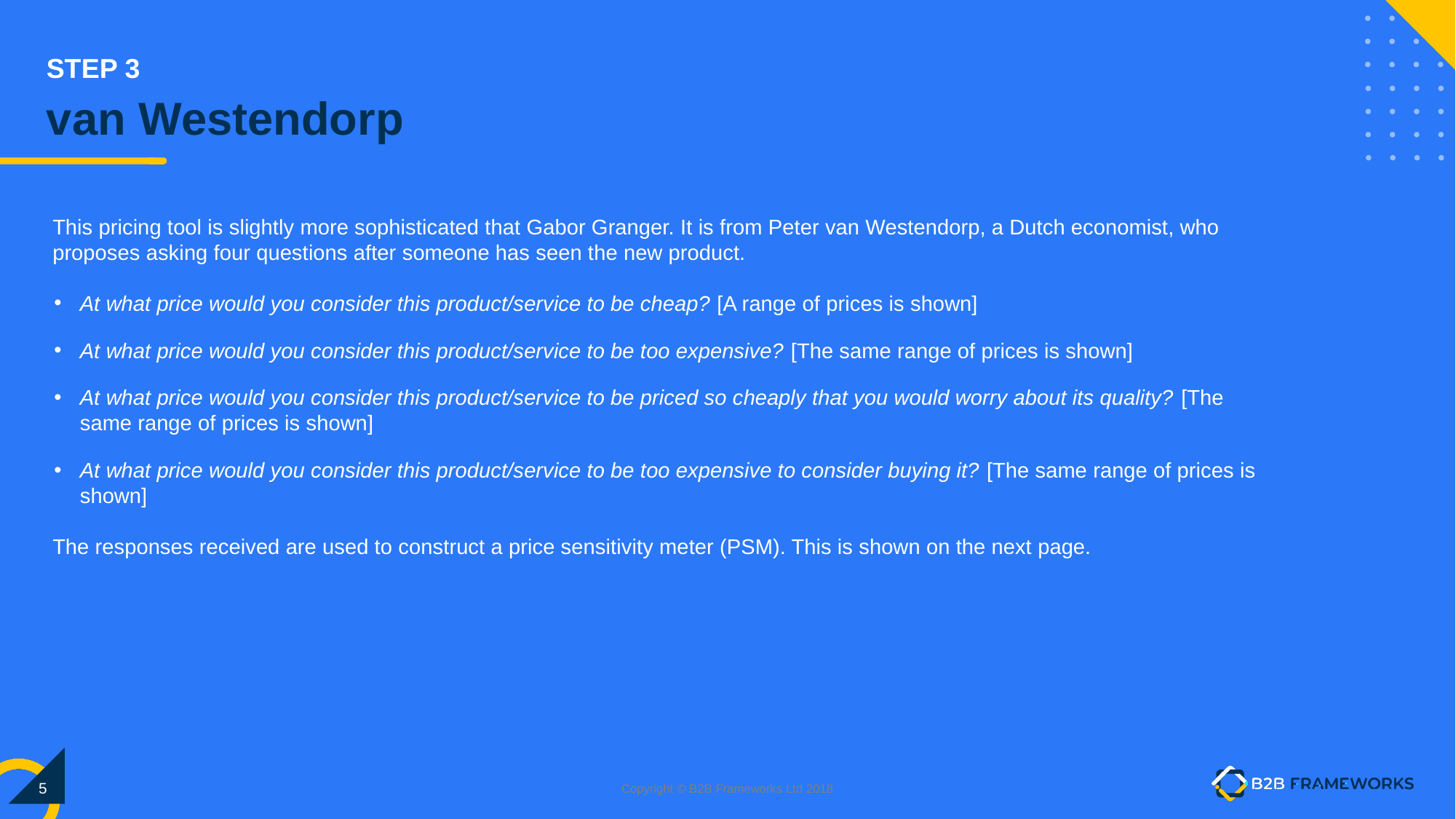

# van Westendorp
This pricing tool is slightly more sophisticated that Gabor Granger. It is from Peter van Westendorp, a Dutch economist, who proposes asking four questions after someone has seen the new product.

At what price would you consider this product/service to be cheap? [A range of prices is shown]
At what price would you consider this product/service to be too expensive? [The same range of prices is shown]
At what price would you consider this product/service to be priced so cheaply that you would worry about its quality? [The same range of prices is shown]
At what price would you consider this product/service to be too expensive to consider buying it? [The same range of prices is shown]

The responses received are used to construct a price sensitivity meter (PSM). This is shown on the next page.

5
Copyright © B2B Frameworks Ltd 2018